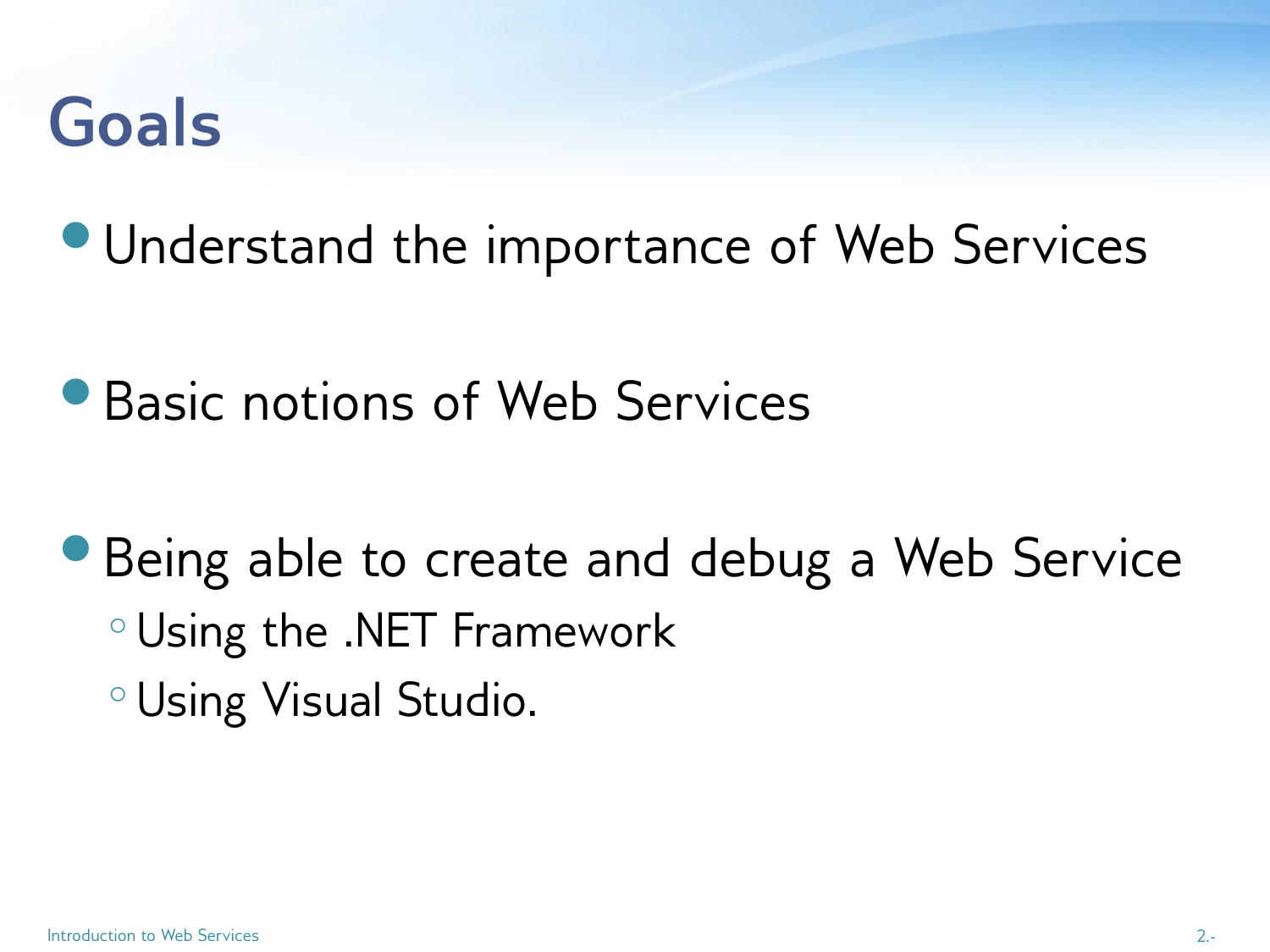

# Goals
Understand the importance of Web Services

Basic notions of Web Services

Being able to create and debug a Web Service
Using the .NET Framework
Using Visual Studio.
Introduction to Web Services
2.-